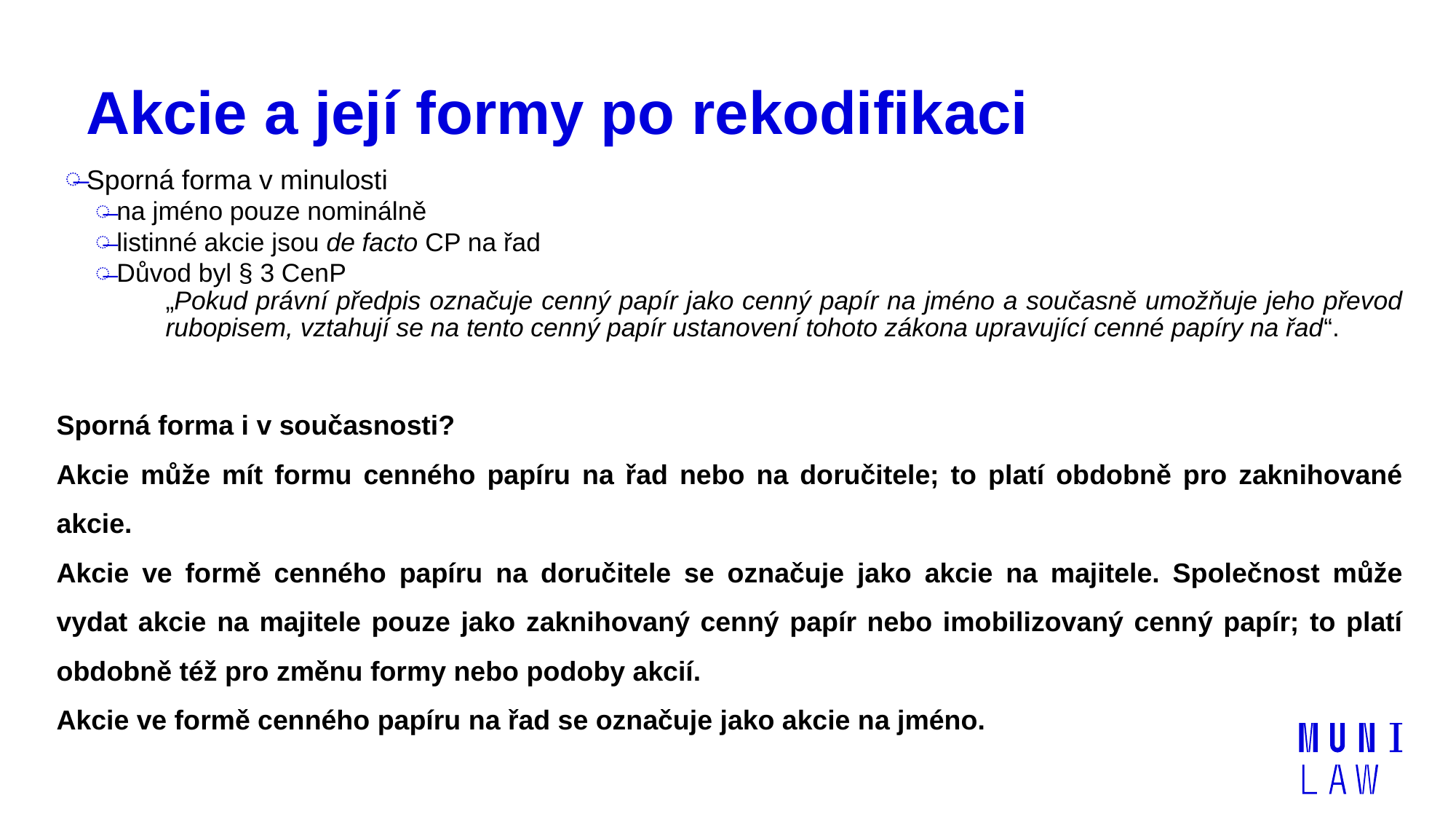

# Akcie a její formy po rekodifikaci
Sporná forma v minulosti
na jméno pouze nominálně
listinné akcie jsou de facto CP na řad
Důvod byl § 3 CenP
„Pokud právní předpis označuje cenný papír jako cenný papír na jméno a současně umožňuje jeho převod rubopisem, vztahují se na tento cenný papír ustanovení tohoto zákona upravující cenné papíry na řad“.

Sporná forma i v současnosti?
Akcie může mít formu cenného papíru na řad nebo na doručitele; to platí obdobně pro zaknihované akcie.
Akcie ve formě cenného papíru na doručitele se označuje jako akcie na majitele. Společnost může vydat akcie na majitele pouze jako zaknihovaný cenný papír nebo imobilizovaný cenný papír; to platí obdobně též pro změnu formy nebo podoby akcií.
Akcie ve formě cenného papíru na řad se označuje jako akcie na jméno.